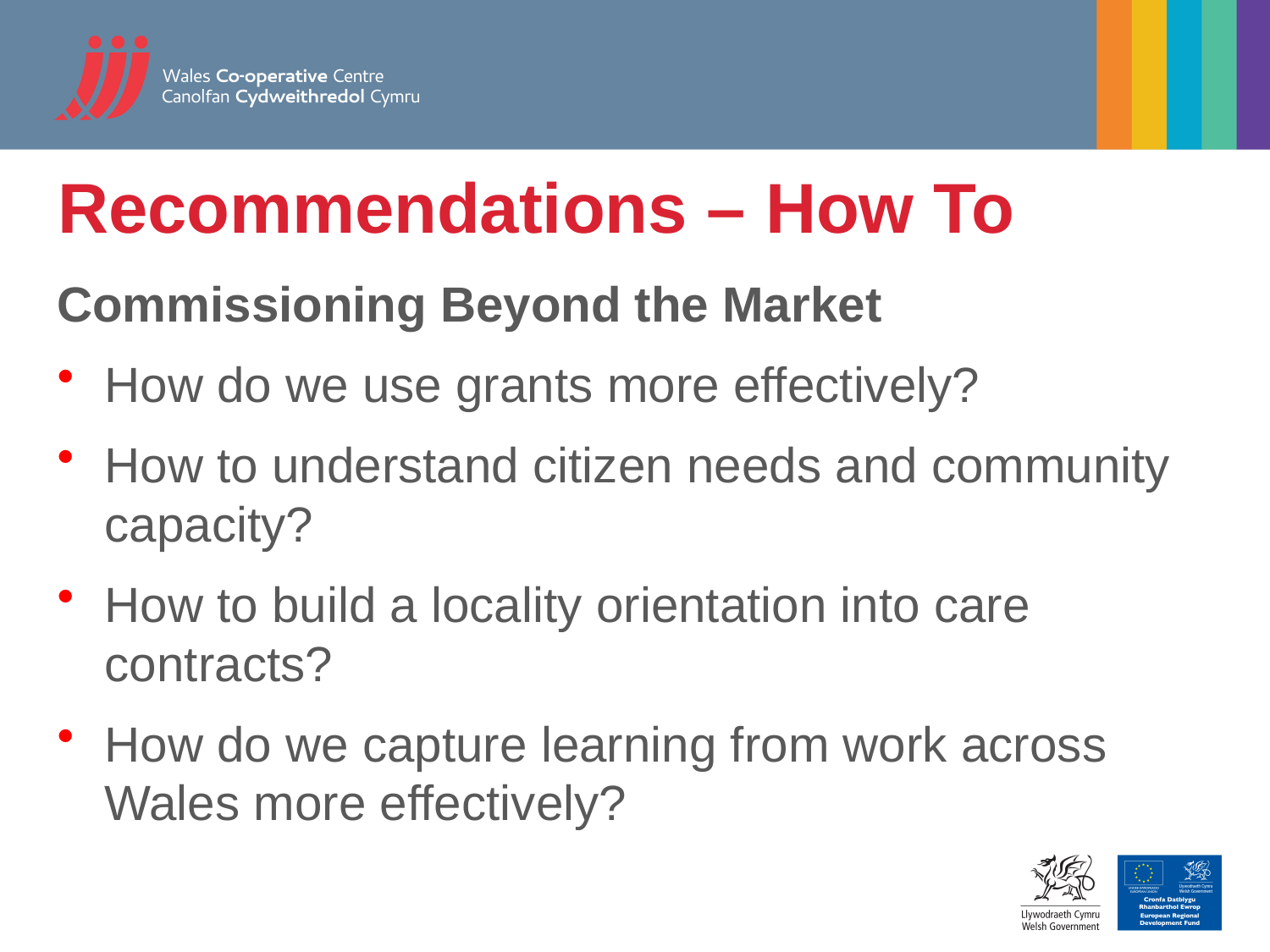

# Recommendations – How To
Commissioning Beyond the Market
How do we use grants more effectively?
How to understand citizen needs and community capacity?
How to build a locality orientation into care contracts?
How do we capture learning from work across Wales more effectively?